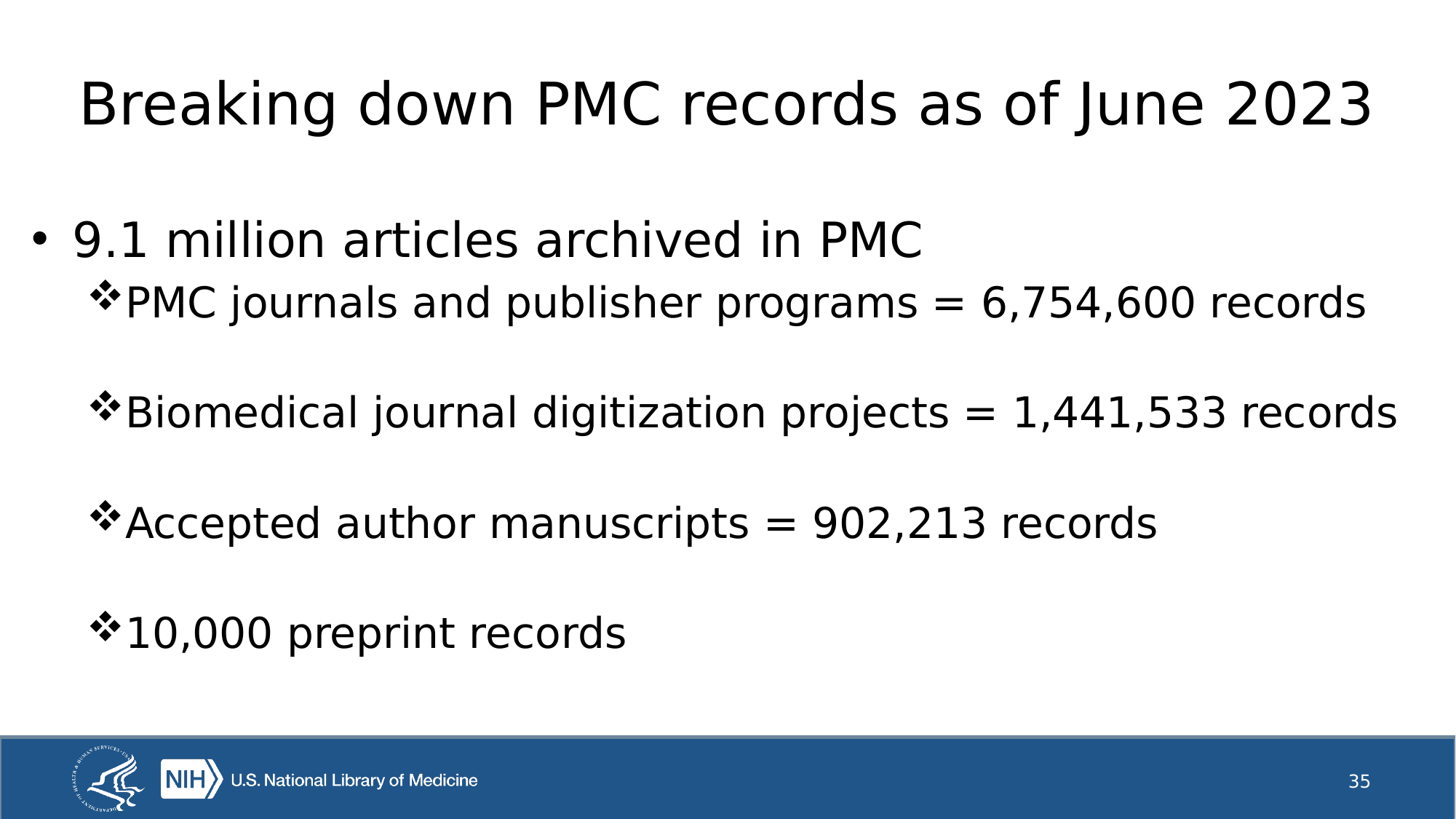

# Breaking down PMC records as of June 2023
9.1 million articles archived in PMC
PMC journals and publisher programs = 6,754,600 records
Biomedical journal digitization projects = 1,441,533 records
Accepted author manuscripts = 902,213 records
10,000 preprint records

35